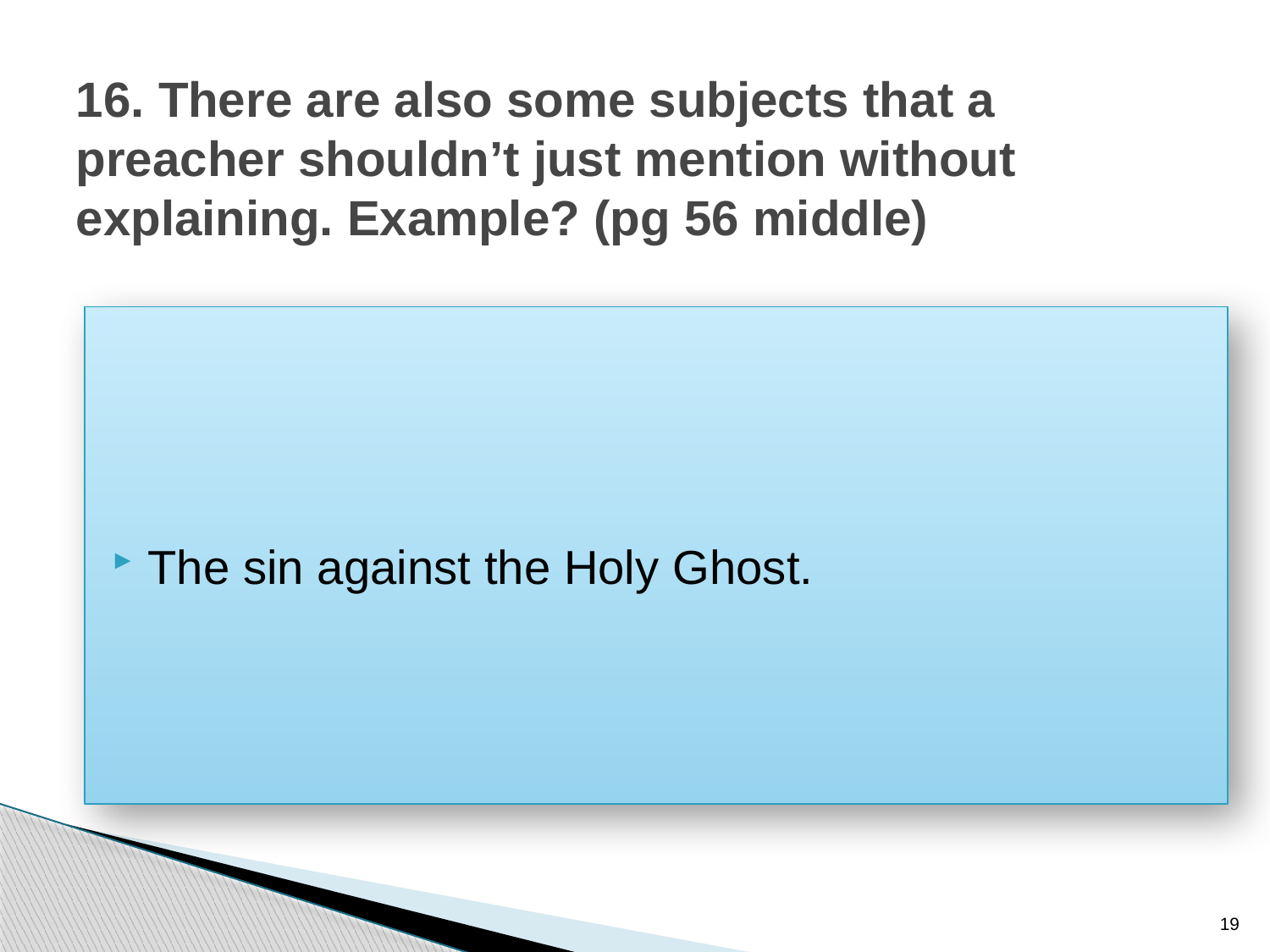

# 16. There are also some subjects that a preacher shouldn’t just mention without explaining. Example? (pg 56 middle)
The sin against the Holy Ghost.
19